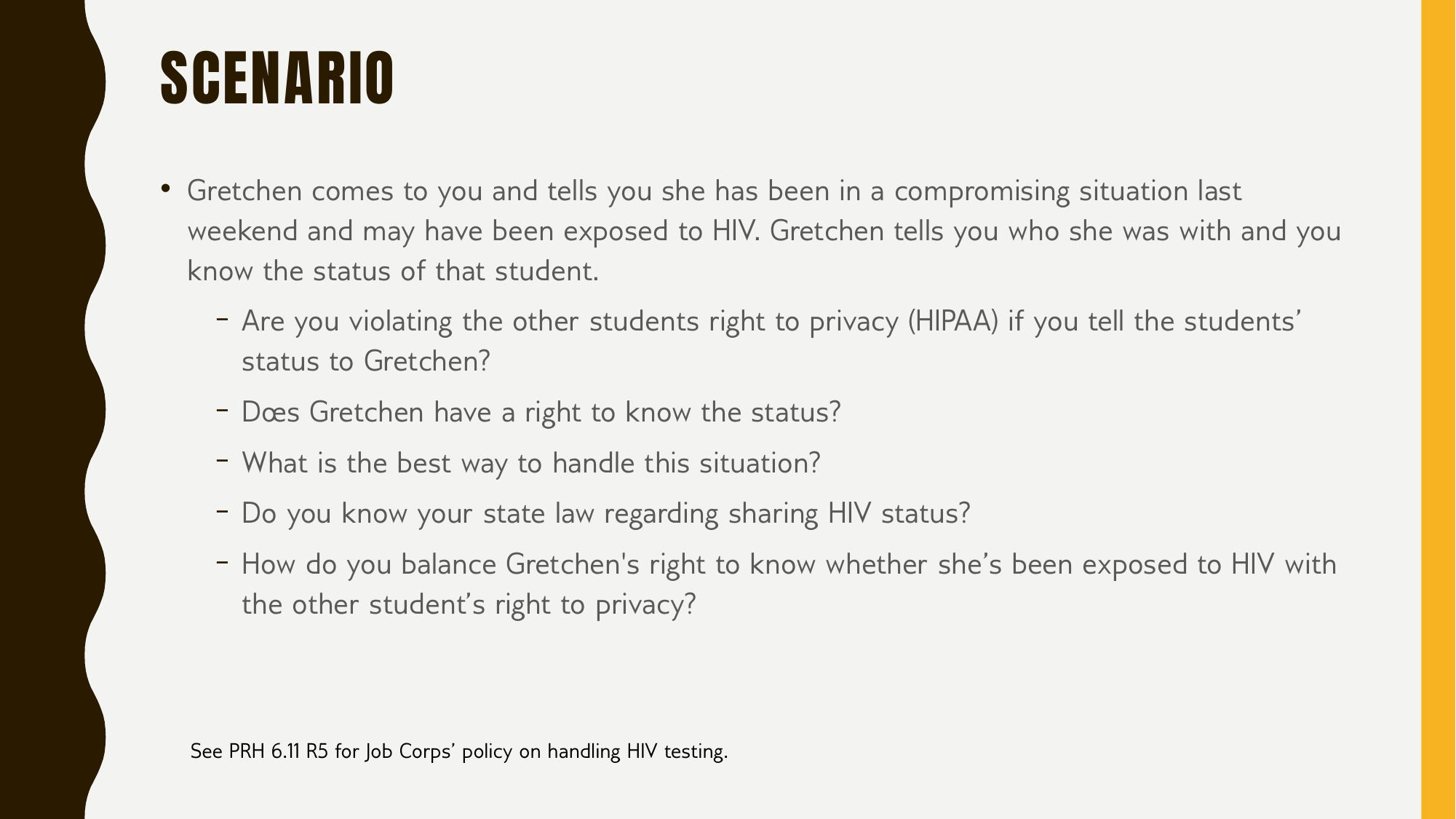

# Scenario
Gretchen comes to you and tells you she has been in a compromising situation last weekend and may have been exposed to HIV. Gretchen tells you who she was with and you know the status of that student.
Are you violating the other students right to privacy (HIPAA) if you tell the students’ status to Gretchen?
Does Gretchen have a right to know the status?
What is the best way to handle this situation?
Do you know your state law regarding sharing HIV status?
How do you balance Gretchen's right to know whether she’s been exposed to HIV with the other student’s right to privacy?

See PRH 6.11 R5 for Job Corps’ policy on handling HIV testing.